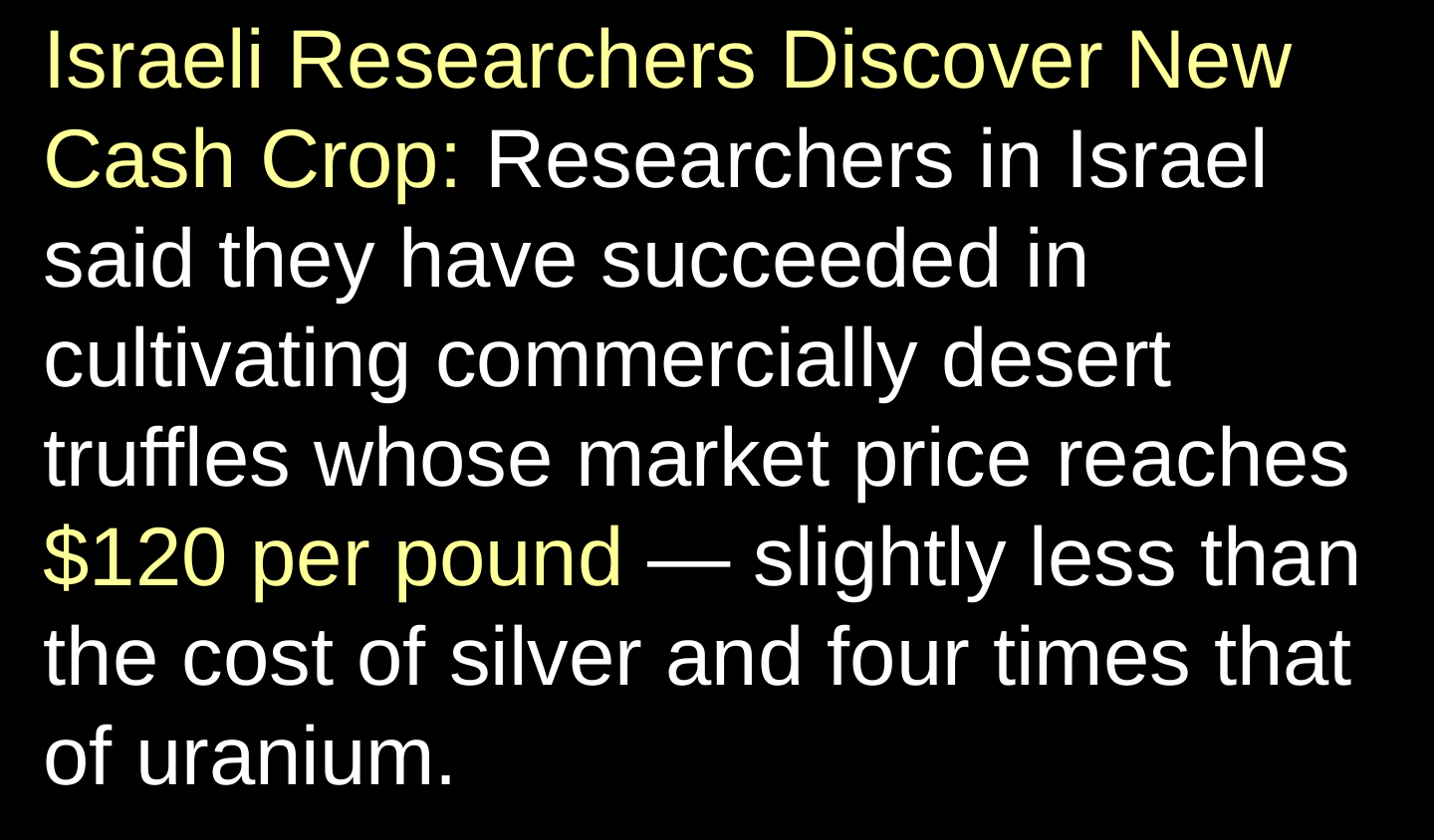

Israeli Researchers Discover New Cash Crop: Researchers in Israel said they have succeeded in cultivating commercially desert truffles whose market price reaches $120 per pound — slightly less than the cost of silver and four times that of uranium.